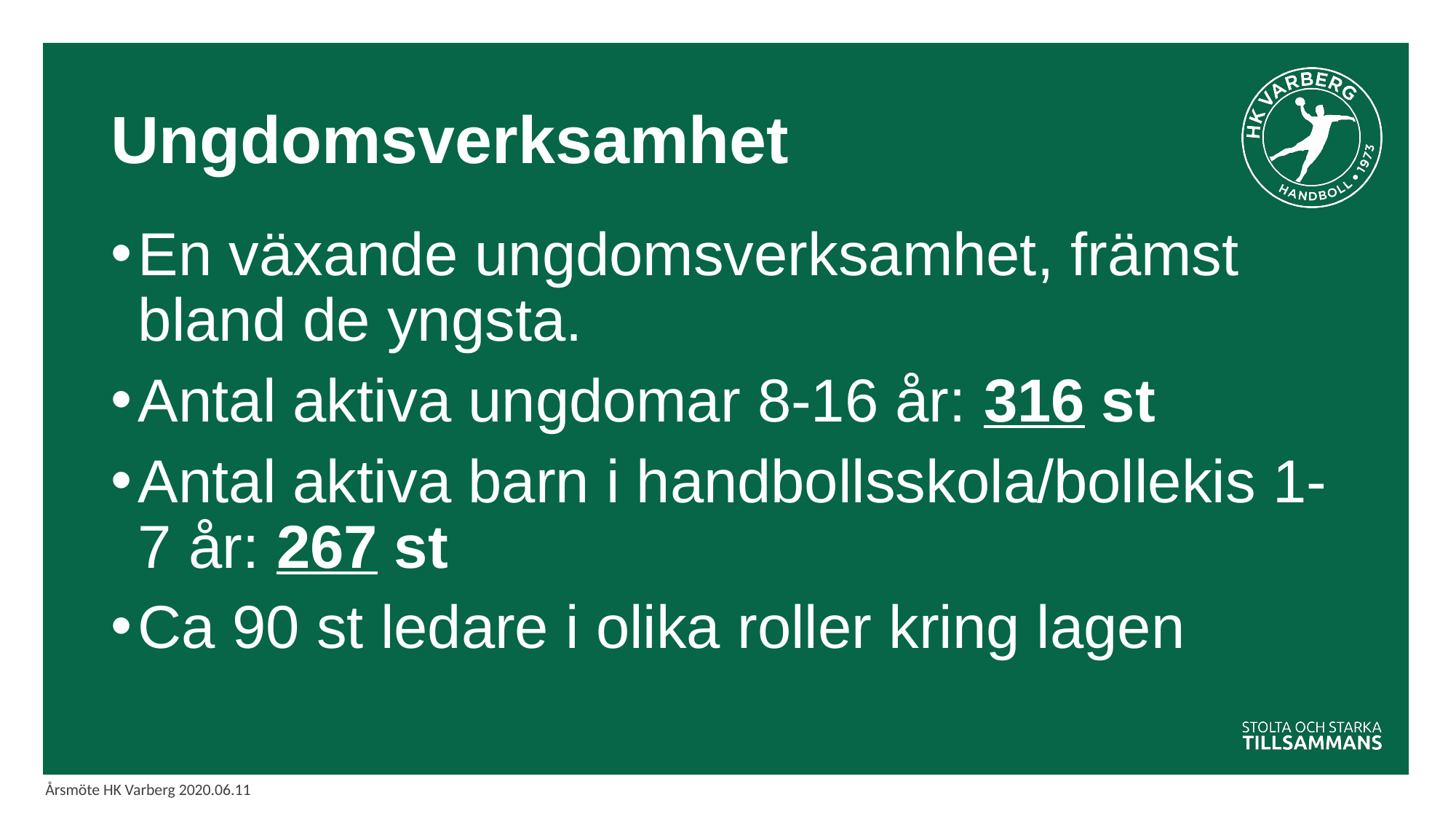

# Ungdomsverksamhet
En växande ungdomsverksamhet, främst bland de yngsta.
Antal aktiva ungdomar 8-16 år: 316 st
Antal aktiva barn i handbollsskola/bollekis 1-7 år: 267 st
Ca 90 st ledare i olika roller kring lagen